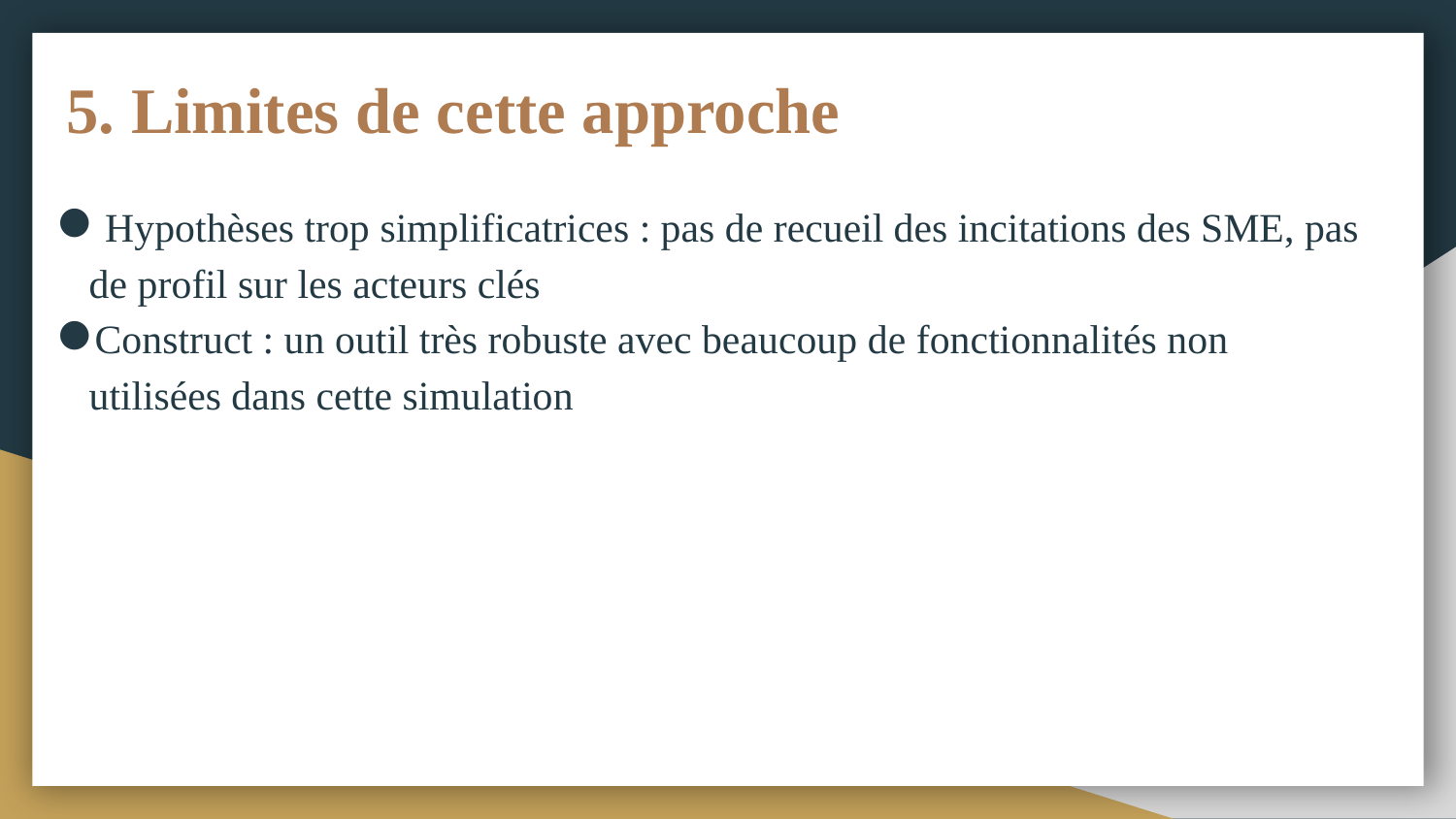

5. Limites de cette approche
 Hypothèses trop simplificatrices : pas de recueil des incitations des SME, pas de profil sur les acteurs clés
Construct : un outil très robuste avec beaucoup de fonctionnalités non utilisées dans cette simulation